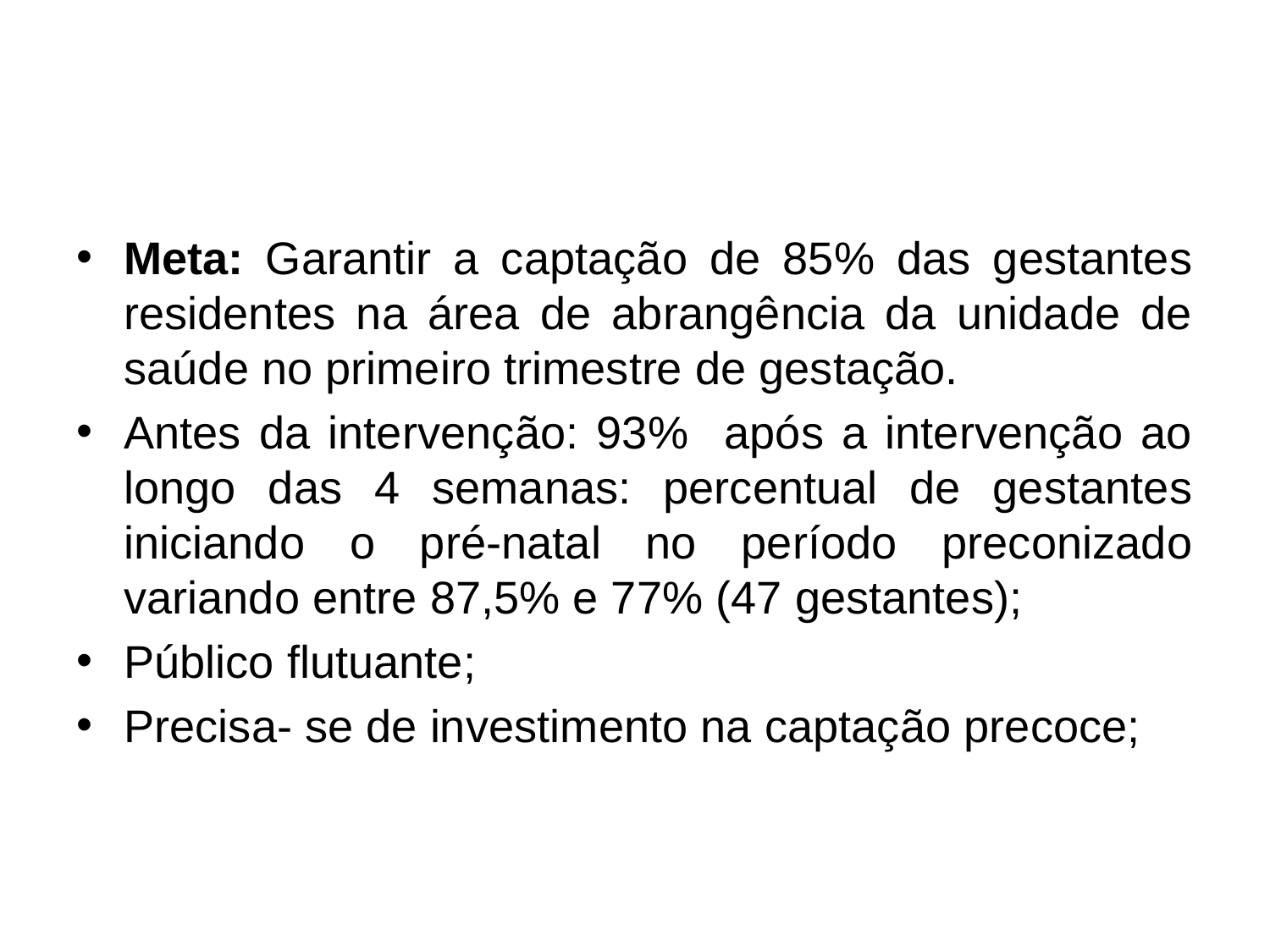

#
Meta: Garantir a captação de 85% das gestantes residentes na área de abrangência da unidade de saúde no primeiro trimestre de gestação.
Antes da intervenção: 93%  após a intervenção ao longo das 4 semanas: percentual de gestantes iniciando o pré-natal no período preconizado variando entre 87,5% e 77% (47 gestantes);
Público flutuante;
Precisa- se de investimento na captação precoce;